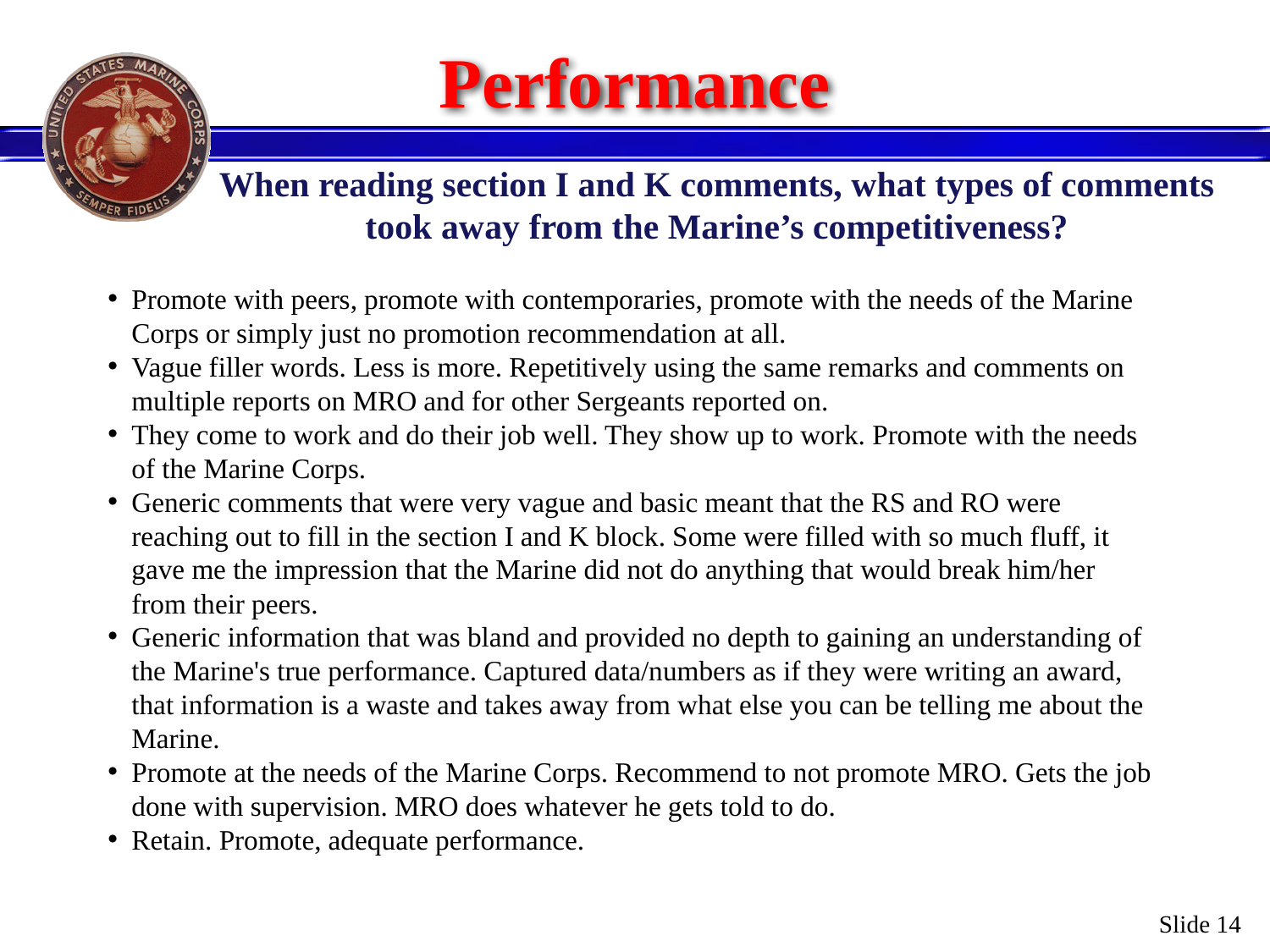

# Performance
When reading section I and K comments, what types of comments took away from the Marine’s competitiveness?
Promote with peers, promote with contemporaries, promote with the needs of the Marine Corps or simply just no promotion recommendation at all.
Vague filler words. Less is more. Repetitively using the same remarks and comments on multiple reports on MRO and for other Sergeants reported on.
They come to work and do their job well. They show up to work. Promote with the needs of the Marine Corps.
Generic comments that were very vague and basic meant that the RS and RO were reaching out to fill in the section I and K block. Some were filled with so much fluff, it gave me the impression that the Marine did not do anything that would break him/her from their peers.
Generic information that was bland and provided no depth to gaining an understanding of the Marine's true performance. Captured data/numbers as if they were writing an award, that information is a waste and takes away from what else you can be telling me about the Marine.
Promote at the needs of the Marine Corps. Recommend to not promote MRO. Gets the job done with supervision. MRO does whatever he gets told to do.
Retain. Promote, adequate performance.

Slide 14